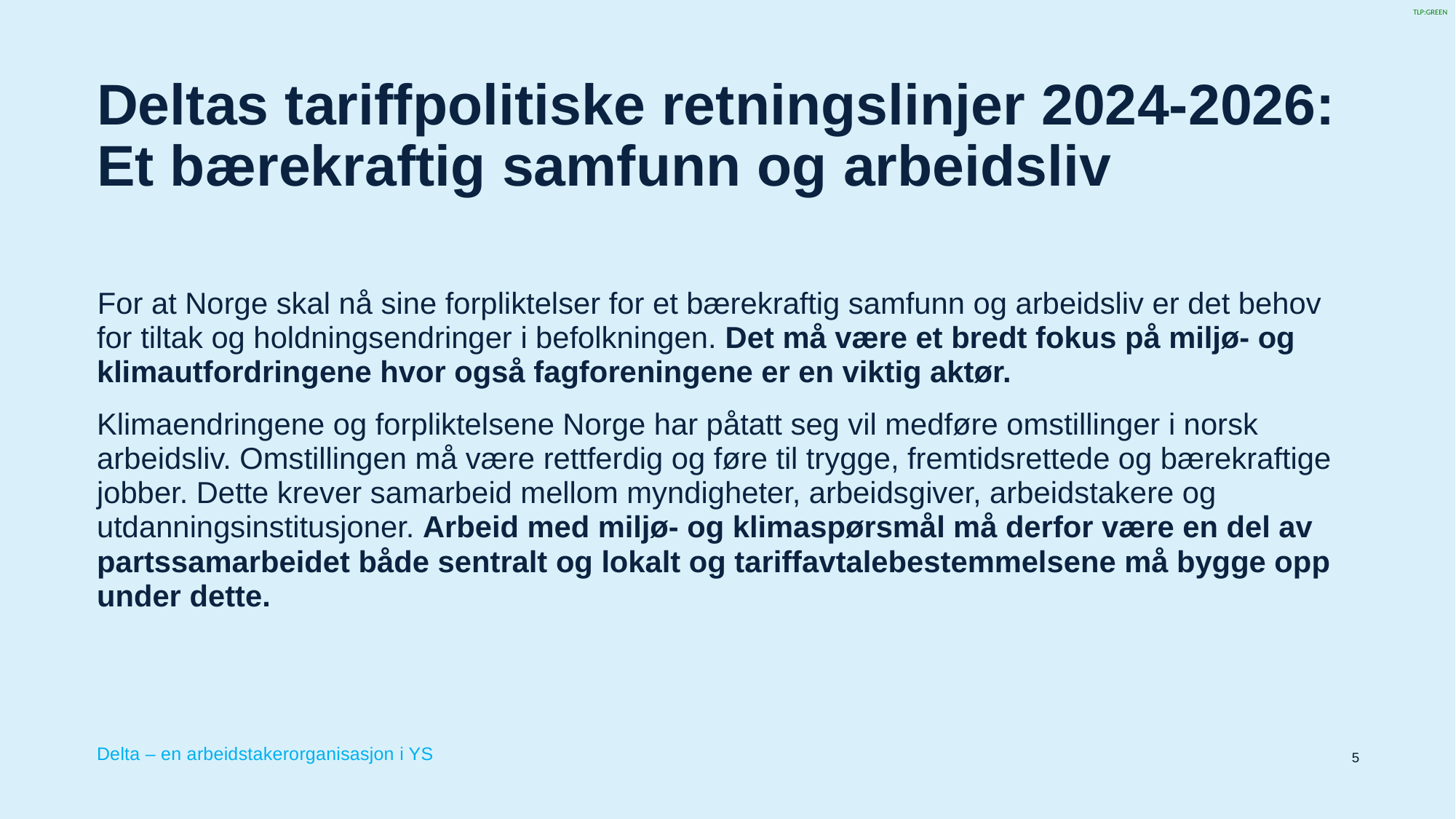

# Deltas tariffpolitiske retningslinjer 2024-2026: Et bærekraftig samfunn og arbeidsliv

For at Norge skal nå sine forpliktelser for et bærekraftig samfunn og arbeidsliv er det behov for tiltak og holdningsendringer i befolkningen. Det må være et bredt fokus på miljø- og klimautfordringene hvor også fagforeningene er en viktig aktør.
Klimaendringene og forpliktelsene Norge har påtatt seg vil medføre omstillinger i norsk arbeidsliv. Omstillingen må være rettferdig og føre til trygge, fremtidsrettede og bærekraftige jobber. Dette krever samarbeid mellom myndigheter, arbeidsgiver, arbeidstakere og utdanningsinstitusjoner. Arbeid med miljø- og klimaspørsmål må derfor være en del av partssamarbeidet både sentralt og lokalt og tariffavtalebestemmelsene må bygge opp under dette.
5
Delta – en arbeidstakerorganisasjon i YS